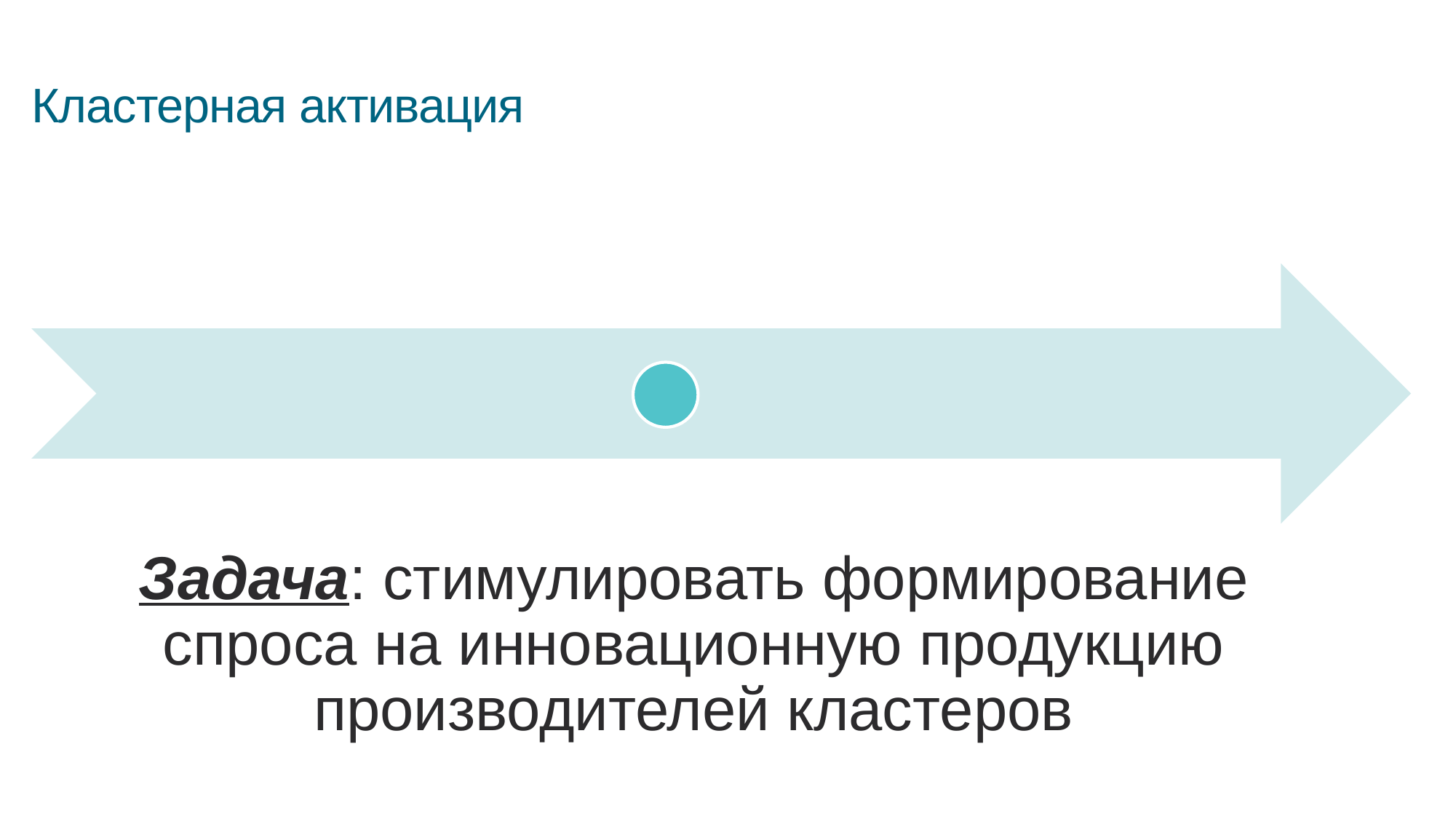

# Кластерная активация
Задача: стимулировать формирование спроса на инновационную продукцию производителей кластеров